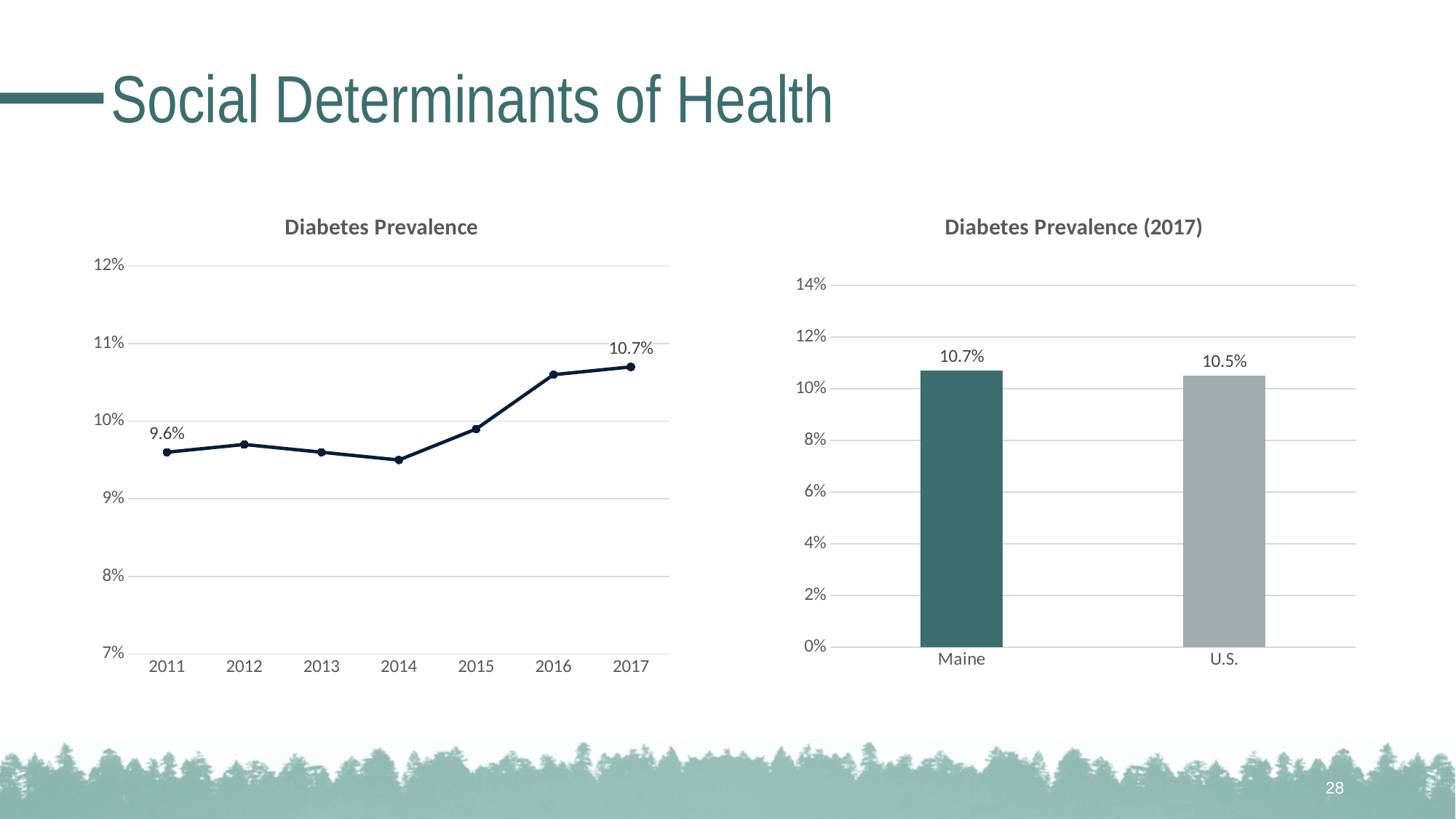

# Social Determinants of Health

### Chart: Diabetes Prevalence

| Category |  |
|---|---|
| 2011 | 0.096 |
| 2012 | 0.097 |
| 2013 | 0.096 |
| 2014 | 0.095 |
| 2015 | 0.099 |
| 2016 | 0.106 |
| 2017 | 0.107 |

### Chart: Diabetes Prevalence (2017)

| Category |  |
|---|---|
| Maine | 0.107 |
| U.S. | 0.105 |
28